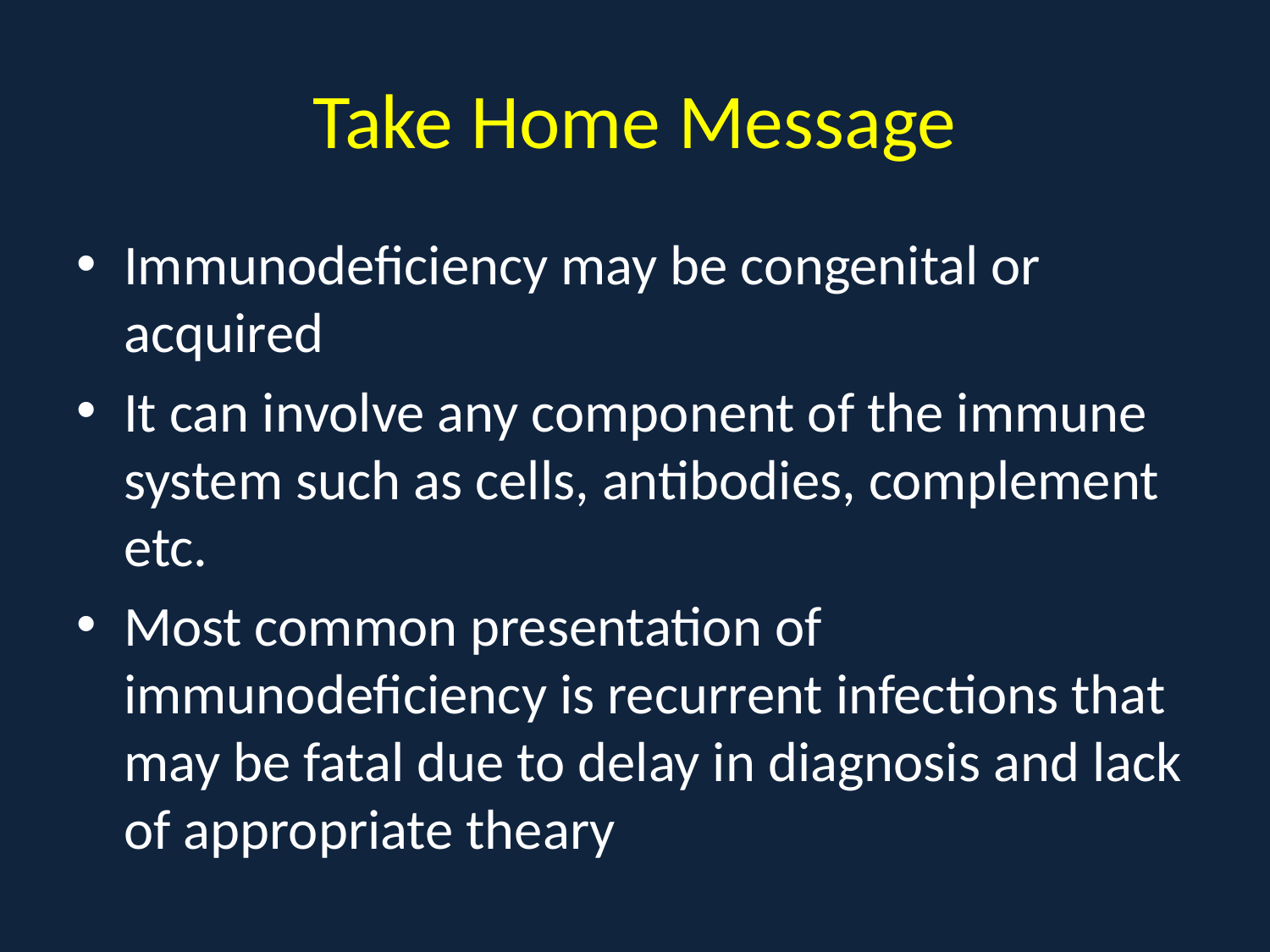

# Take Home Message
Immunodeficiency may be congenital or acquired
It can involve any component of the immune system such as cells, antibodies, complement etc.
Most common presentation of immunodeficiency is recurrent infections that may be fatal due to delay in diagnosis and lack of appropriate theary